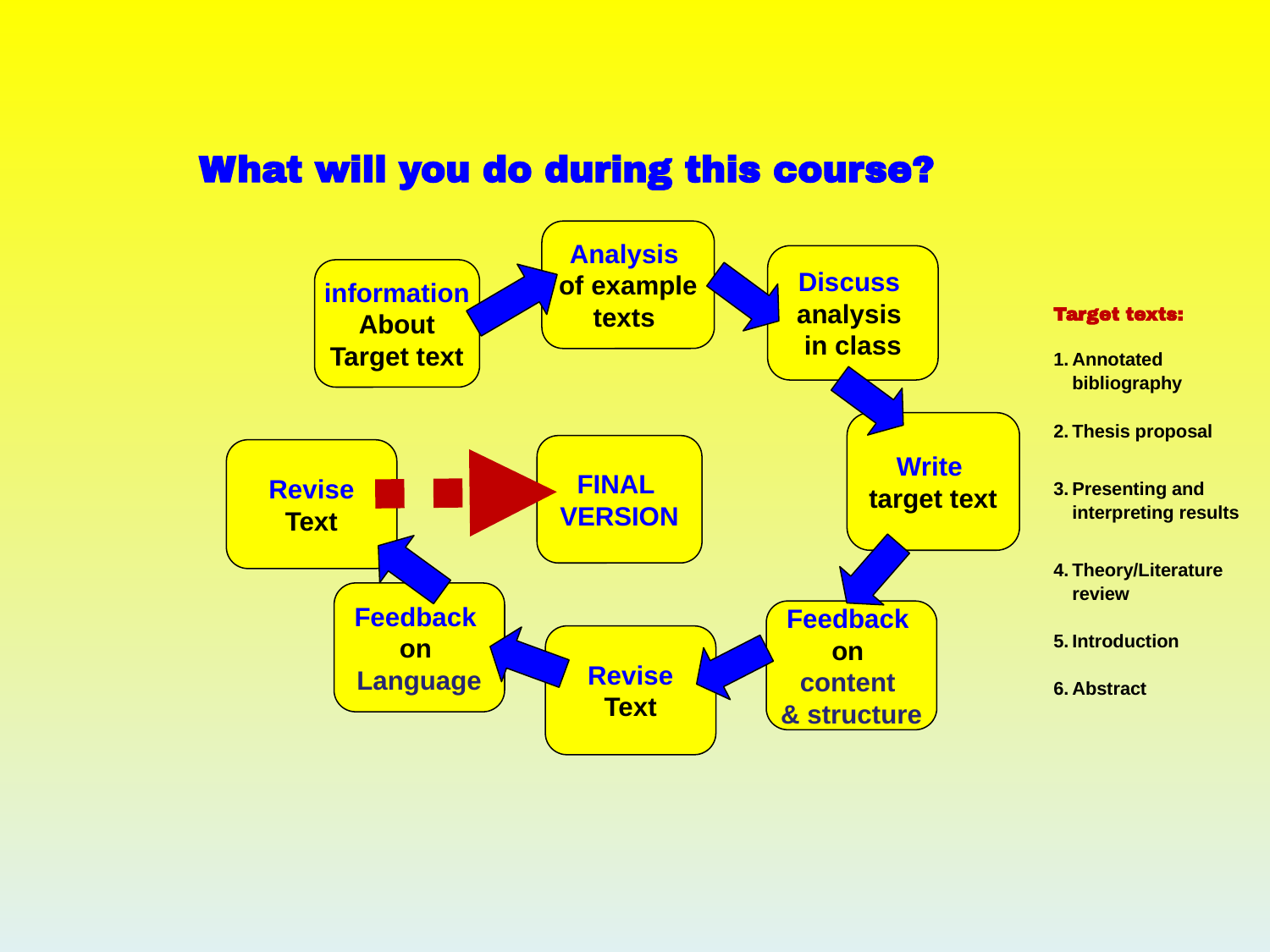

What will you do during this course?

Analysis
of example
texts
Discuss
analysis
in class
information
About
Target text

Target texts:
Annotated bibliography
Thesis proposal
Presenting and interpreting results
Theory/Literature review
Introduction
Abstract

Write
target text
FINAL
VERSION
Revise
Text

Feedback
on
Language
Feedback
on
content
& structure
Revise
Text